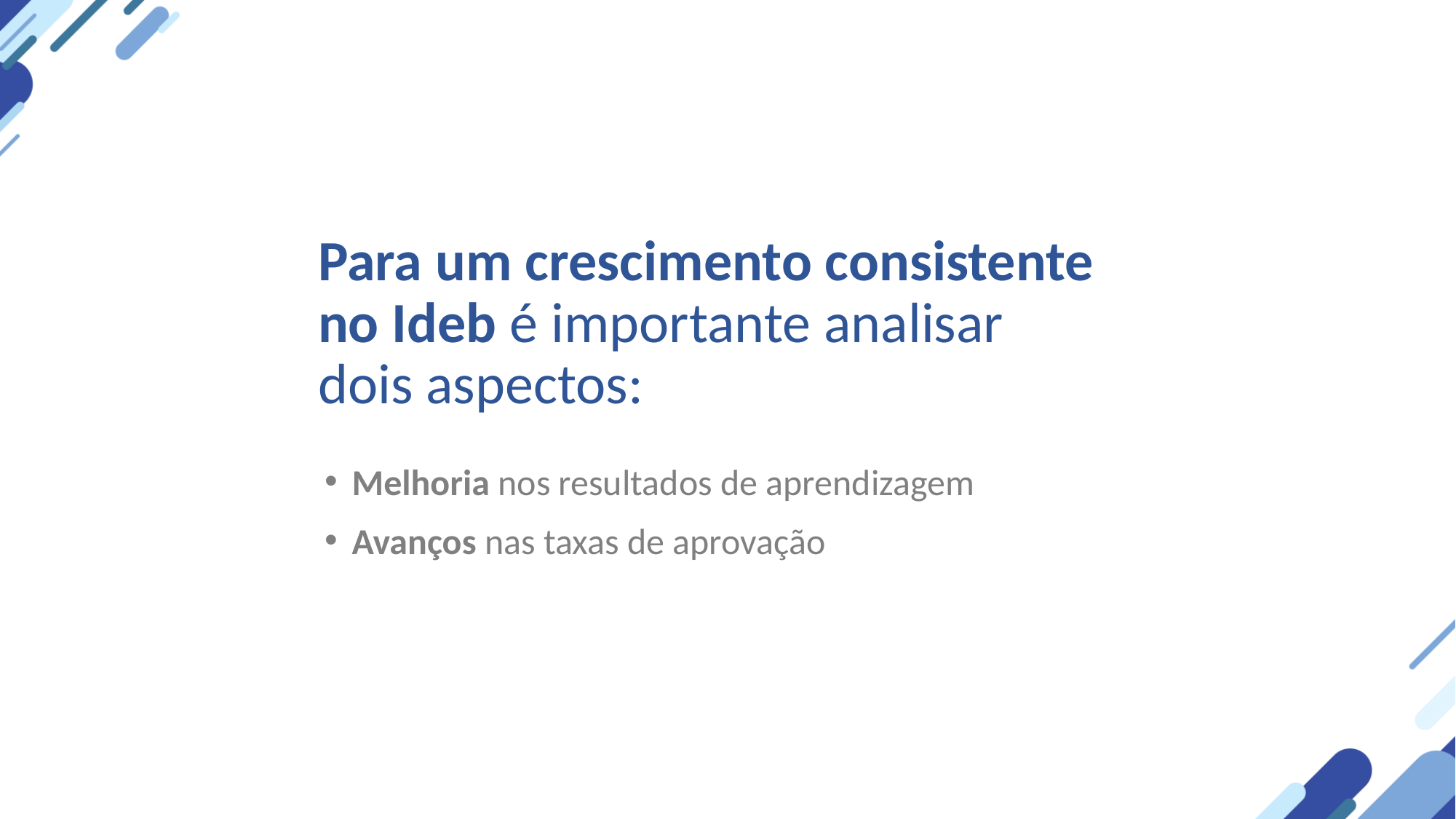

# Para um crescimento consistente no Ideb é importante analisar dois aspectos:
Melhoria nos resultados de aprendizagem
Avanços nas taxas de aprovação